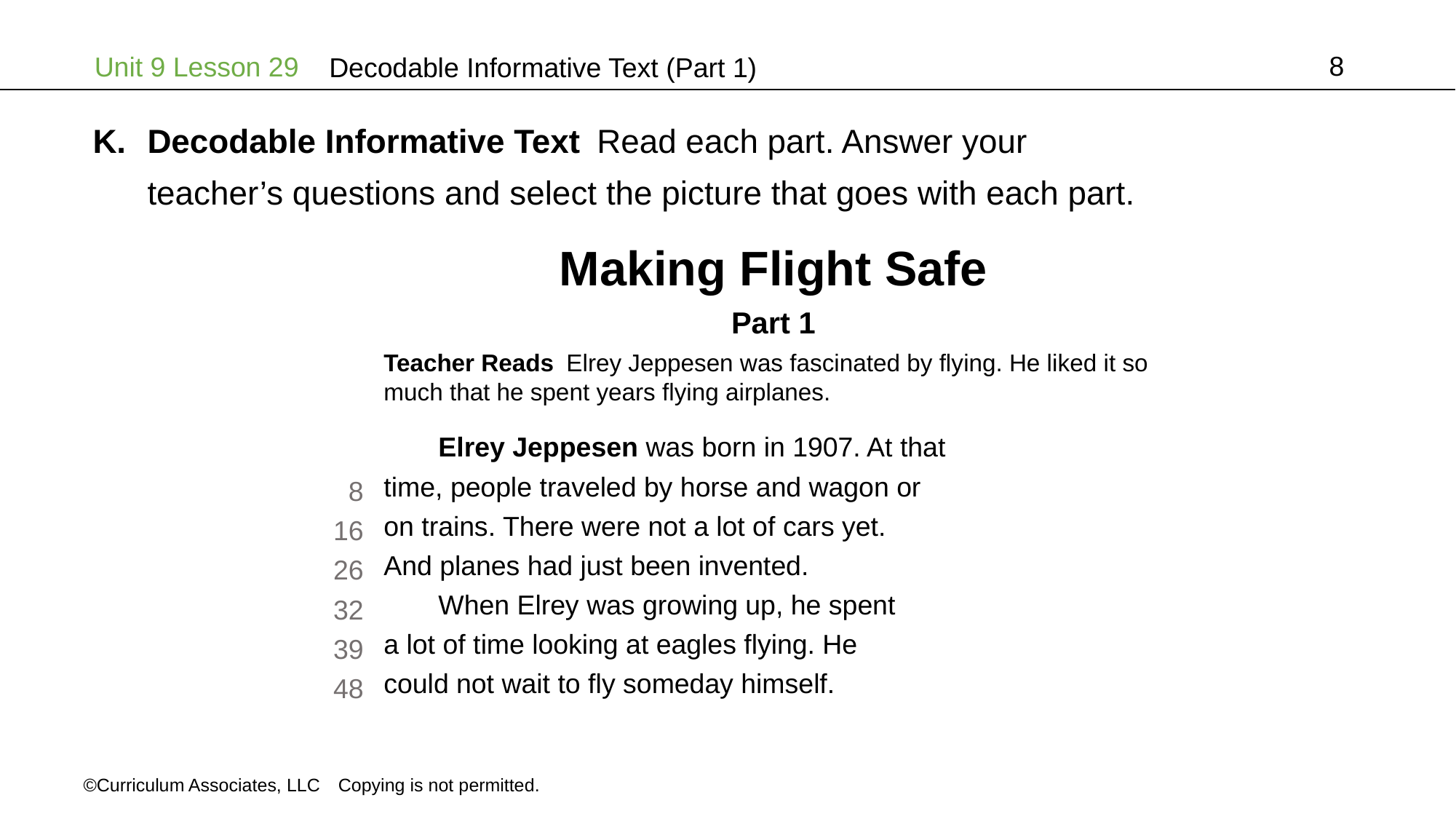

8
# Decodable Informative Text (Part 1)
Decodable Informative Text Read each part. Answer your
teacher’s questions and select the picture that goes with each part.
Making Flight Safe
Part 1

Teacher Reads Elrey Jeppesen was fascinated by flying. He liked it so
much that he spent years flying airplanes.
Elrey Jeppesen was born in 1907. At that
time, people traveled by horse and wagon or
on trains. There were not a lot of cars yet.
And planes had just been invented.
When Elrey was growing up, he spent
a lot of time looking at eagles flying. He
could not wait to fly someday himself.

8
16
26
32
39
48